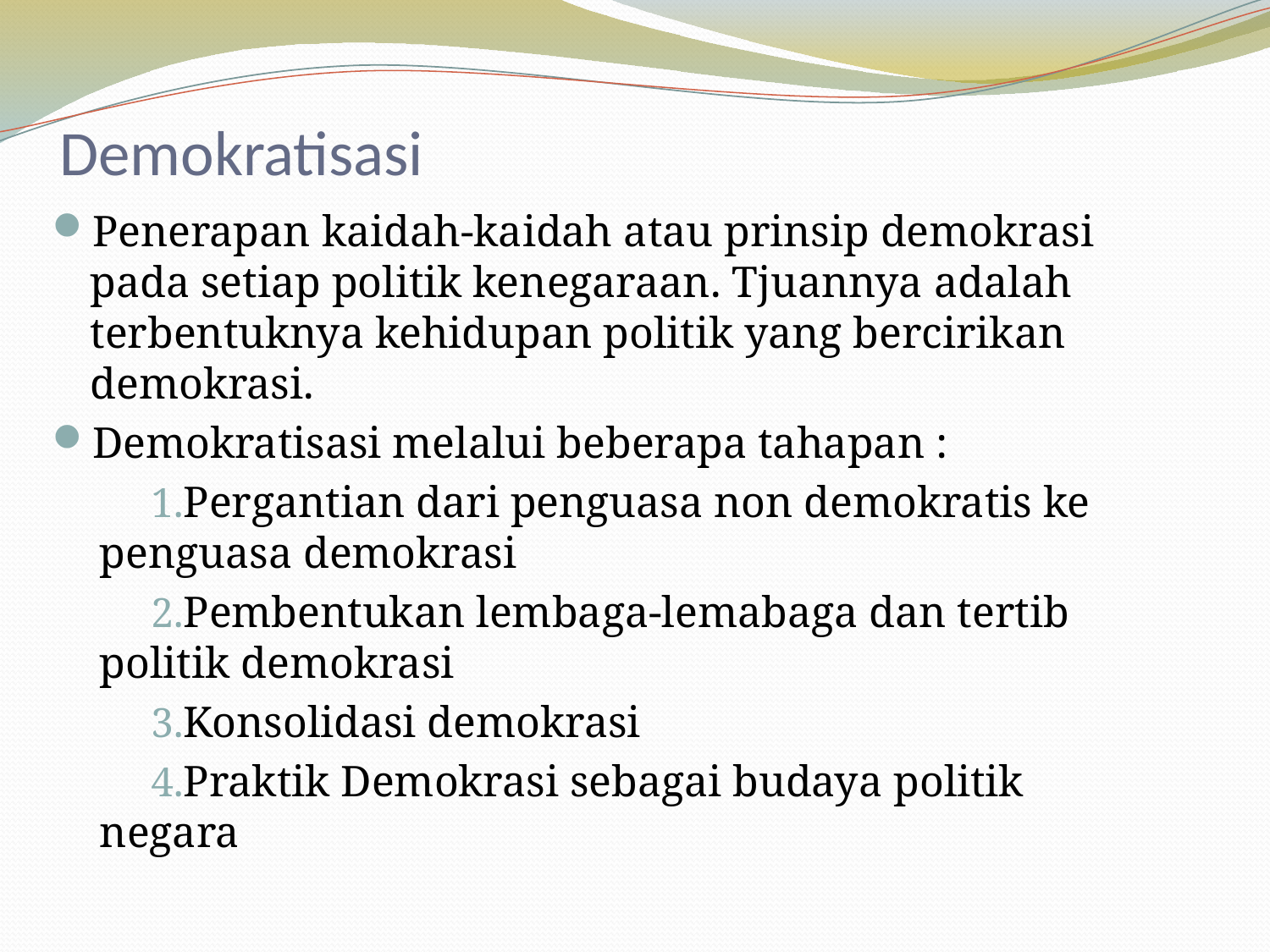

# Demokratisasi
Penerapan kaidah-kaidah atau prinsip demokrasi pada setiap politik kenegaraan. Tjuannya adalah terbentuknya kehidupan politik yang bercirikan demokrasi.
Demokratisasi melalui beberapa tahapan :
Pergantian dari penguasa non demokratis ke penguasa demokrasi
Pembentukan lembaga-lemabaga dan tertib politik demokrasi
Konsolidasi demokrasi
Praktik Demokrasi sebagai budaya politik negara